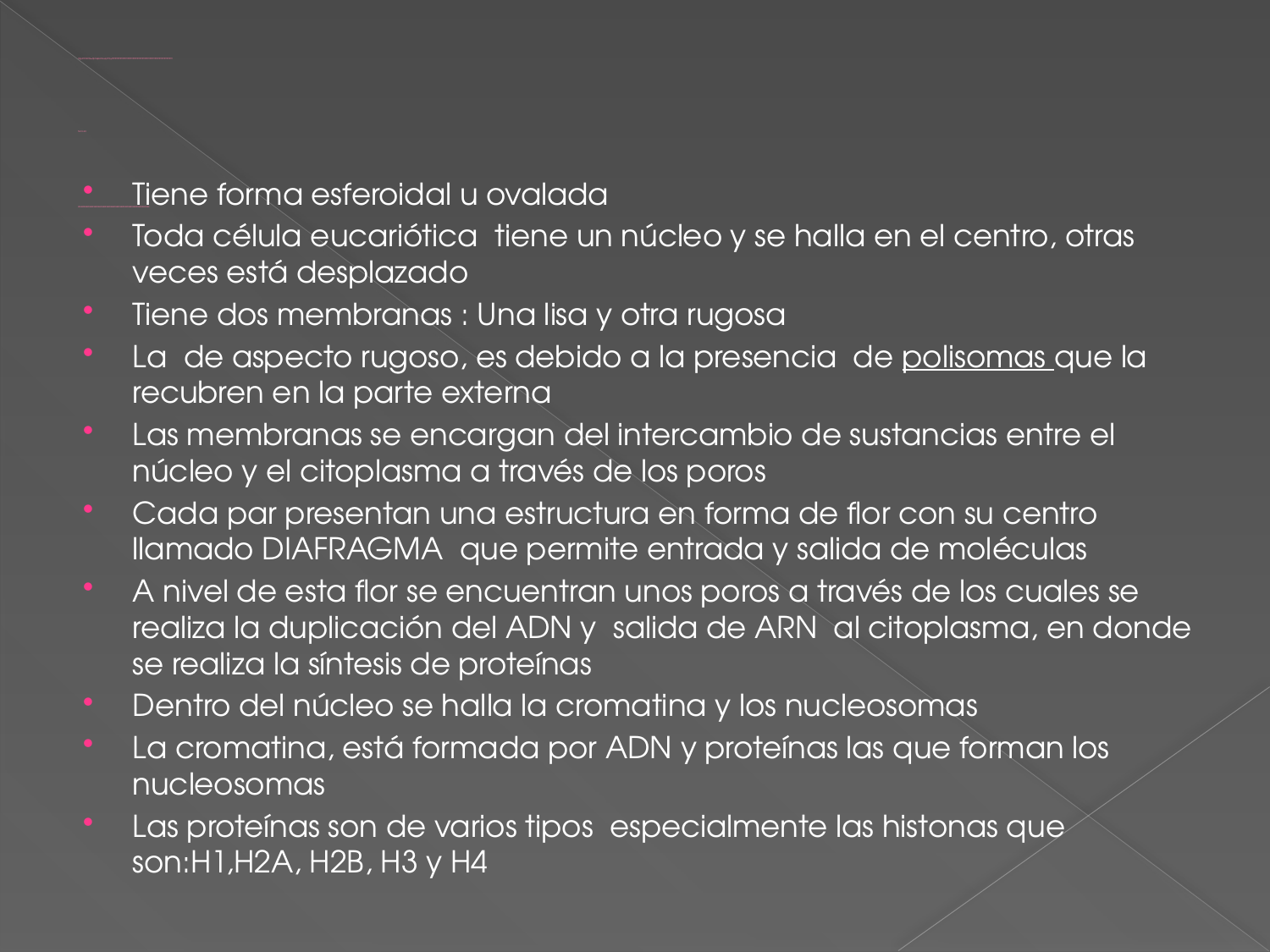

# Rfgdhtfdfstfewtjbhkjkklñliiiuytyttttyytttttttttttttttttttttttttttttttttttttttttttttttttttttttttttttttttttttttttttttttttttttttttttttttt NUCLEO kkkkkkkkkkkkkkkkkkkkkkkkkkkkkkkkkkkkkkkkkkkkkkkkkkkkkkkkkkkkkkkkkkkk
Tiene forma esferoidal u ovalada
Toda célula eucariótica  tiene un núcleo y se halla en el centro, otras veces está desplazado
Tiene dos membranas : Una lisa y otra rugosa
La  de aspecto rugoso, es debido a la presencia  de polisomas que la recubren en la parte externa
Las membranas se encargan del intercambio de sustancias entre el núcleo y el citoplasma a través de los poros
Cada par presentan una estructura en forma de flor con su centro llamado DIAFRAGMA  que permite entrada y salida de moléculas
A nivel de esta flor se encuentran unos poros a través de los cuales se realiza la duplicación del ADN y  salida de ARN  al citoplasma, en donde se realiza la síntesis de proteínas
Dentro del núcleo se halla la cromatina y los nucleosomas
La cromatina, está formada por ADN y proteínas las que forman los nucleosomas
Las proteínas son de varios tipos  especialmente las histonas que son:H1,H2A, H2B, H3 y H4